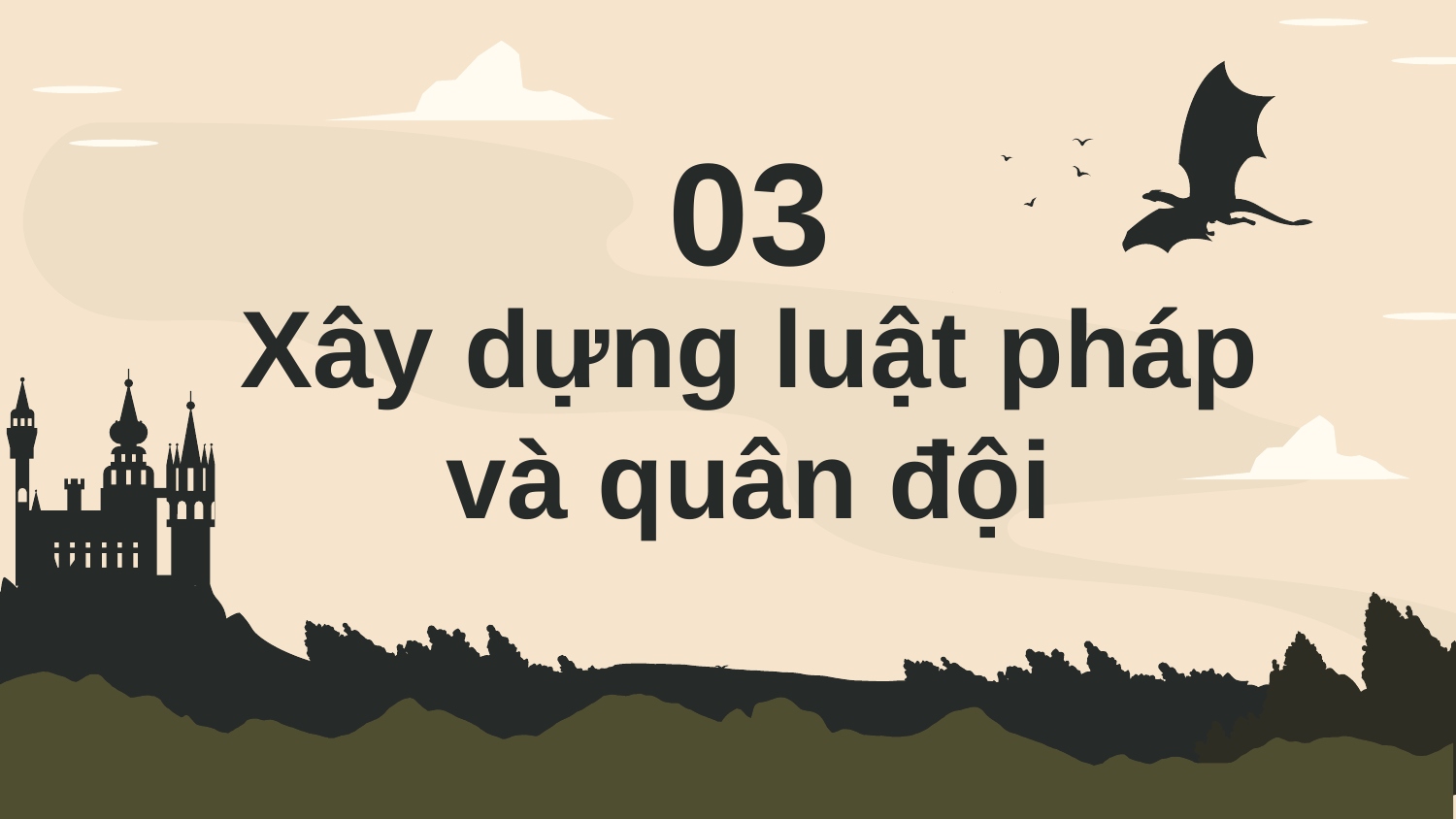

# 03
Xây dựng luật pháp và quân đội